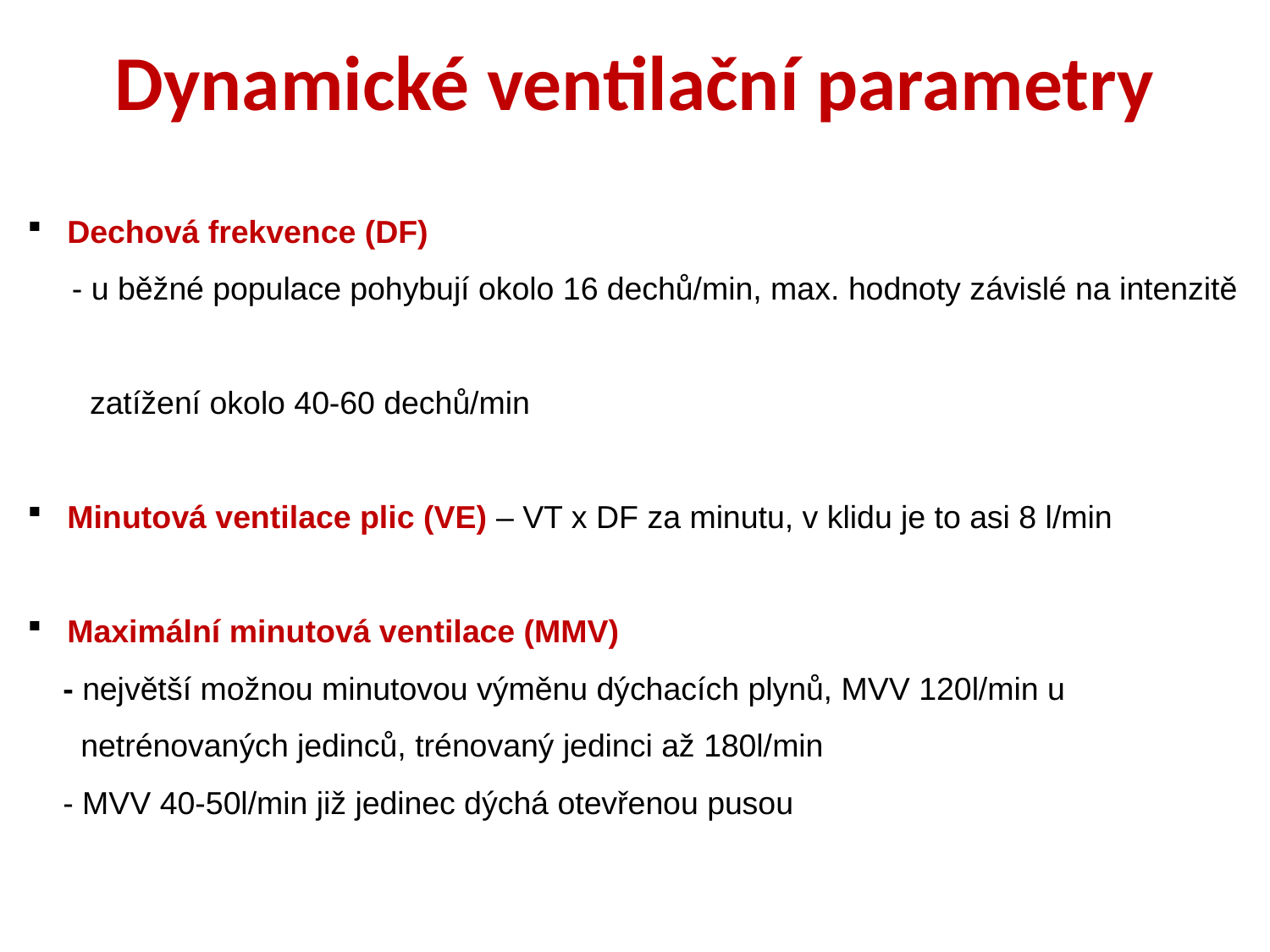

# Dynamické ventilační parametry
Dechová frekvence (DF)
     - u běžné populace pohybují okolo 16 dechů/min, max. hodnoty závislé na intenzitě
       zatížení okolo 40-60 dechů/min

Minutová ventilace plic (VE) – VT x DF za minutu, v klidu je to asi 8 l/min

Maximální minutová ventilace (MMV)
    - největší možnou minutovou výměnu dýchacích plynů, MVV 120l/min u
      netrénovaných jedinců, trénovaný jedinci až 180l/min
    - MVV 40-50l/min již jedinec dýchá otevřenou pusou